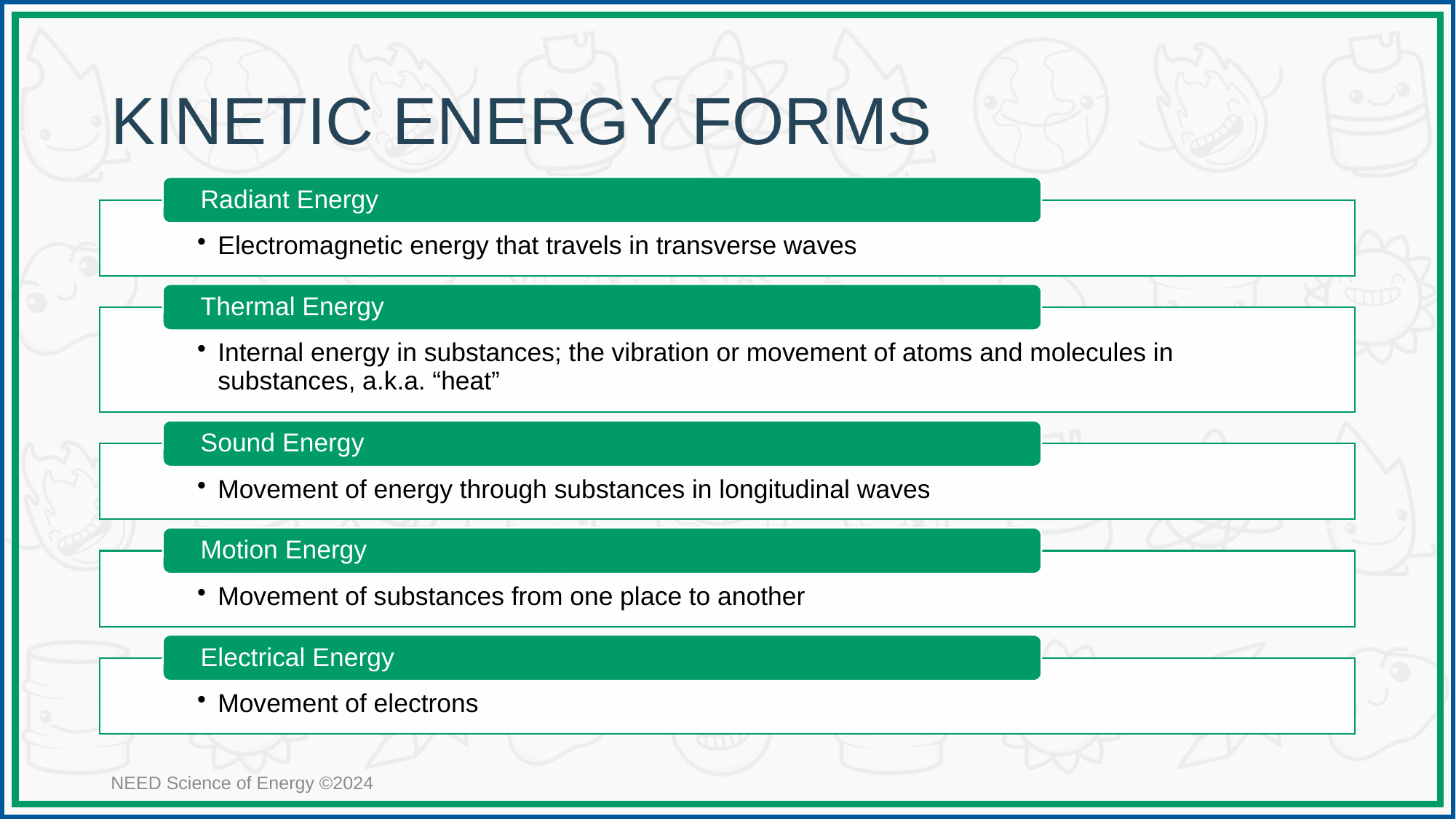

# Kinetic Energy Forms
Electromagnetic energy that travels in transverse waves
Radiant Energy
Internal energy in substances; the vibration or movement of atoms and molecules in substances, a.k.a. “heat”
Thermal Energy
Movement of energy through substances in longitudinal waves
Sound Energy
Movement of substances from one place to another
Motion Energy
Movement of electrons
Electrical Energy
NEED Science of Energy ©2024